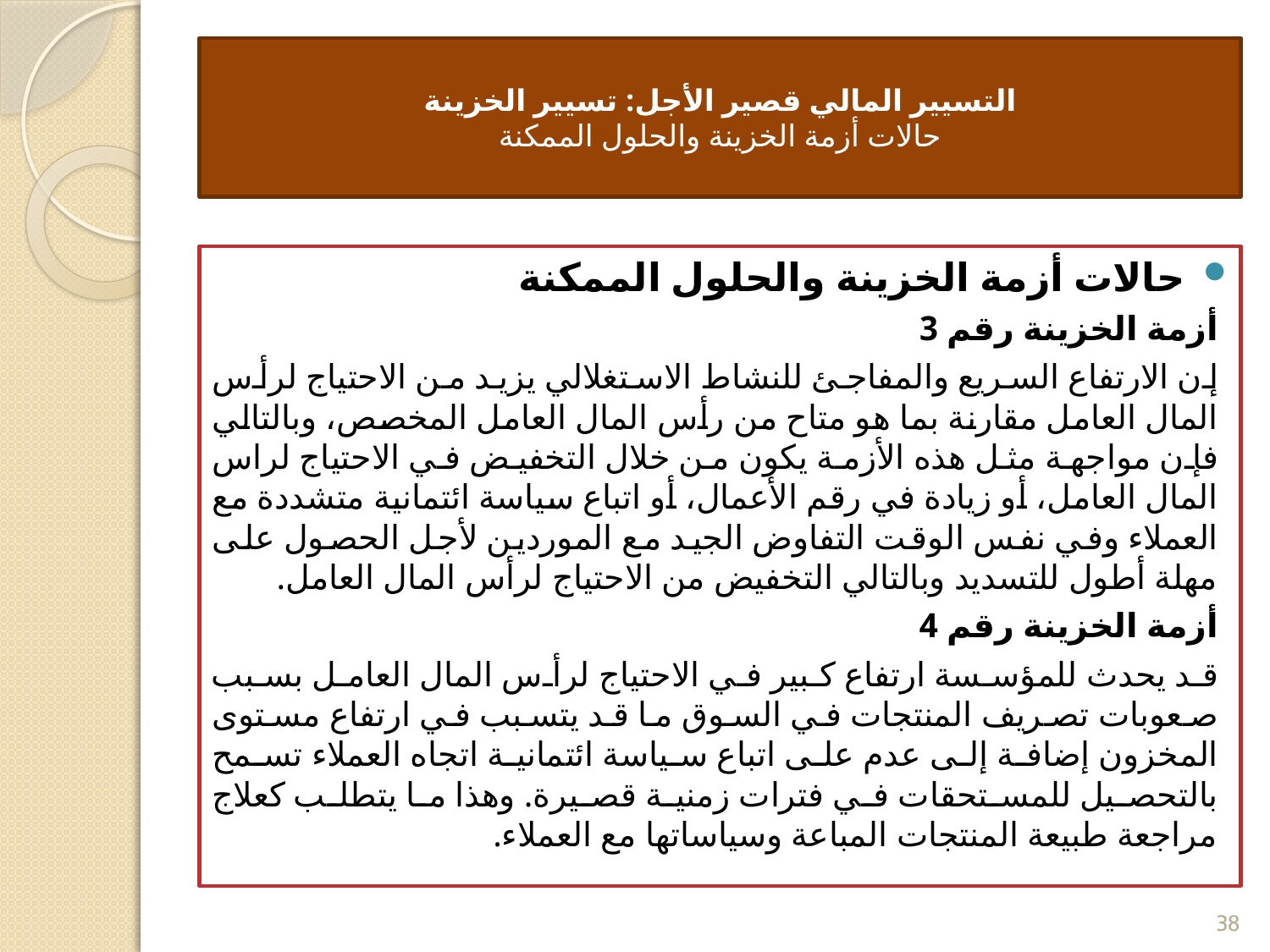

# التسيير المالي قصير الأجل: تسيير الخزينة حالات أزمة الخزينة والحلول الممكنة
حالات أزمة الخزينة والحلول الممكنة
أزمة الخزينة رقم 3
إن الارتفاع السريع والمفاجئ للنشاط الاستغلالي يزيد من الاحتياج لرأس المال العامل مقارنة بما هو متاح من رأس المال العامل المخصص، وبالتالي فإن مواجهة مثل هذه الأزمة يكون من خلال التخفيض في الاحتياج لراس المال العامل، أو زيادة في رقم الأعمال، أو اتباع سياسة ائتمانية متشددة مع العملاء وفي نفس الوقت التفاوض الجيد مع الموردين لأجل الحصول على مهلة أطول للتسديد وبالتالي التخفيض من الاحتياج لرأس المال العامل.
أزمة الخزينة رقم 4
قد يحدث للمؤسسة ارتفاع كبير في الاحتياج لرأس المال العامل بسبب صعوبات تصريف المنتجات في السوق ما قد يتسبب في ارتفاع مستوى المخزون إضافة إلى عدم على اتباع سياسة ائتمانية اتجاه العملاء تسمح بالتحصيل للمستحقات في فترات زمنية قصيرة. وهذا ما يتطلب كعلاج مراجعة طبيعة المنتجات المباعة وسياساتها مع العملاء.
38